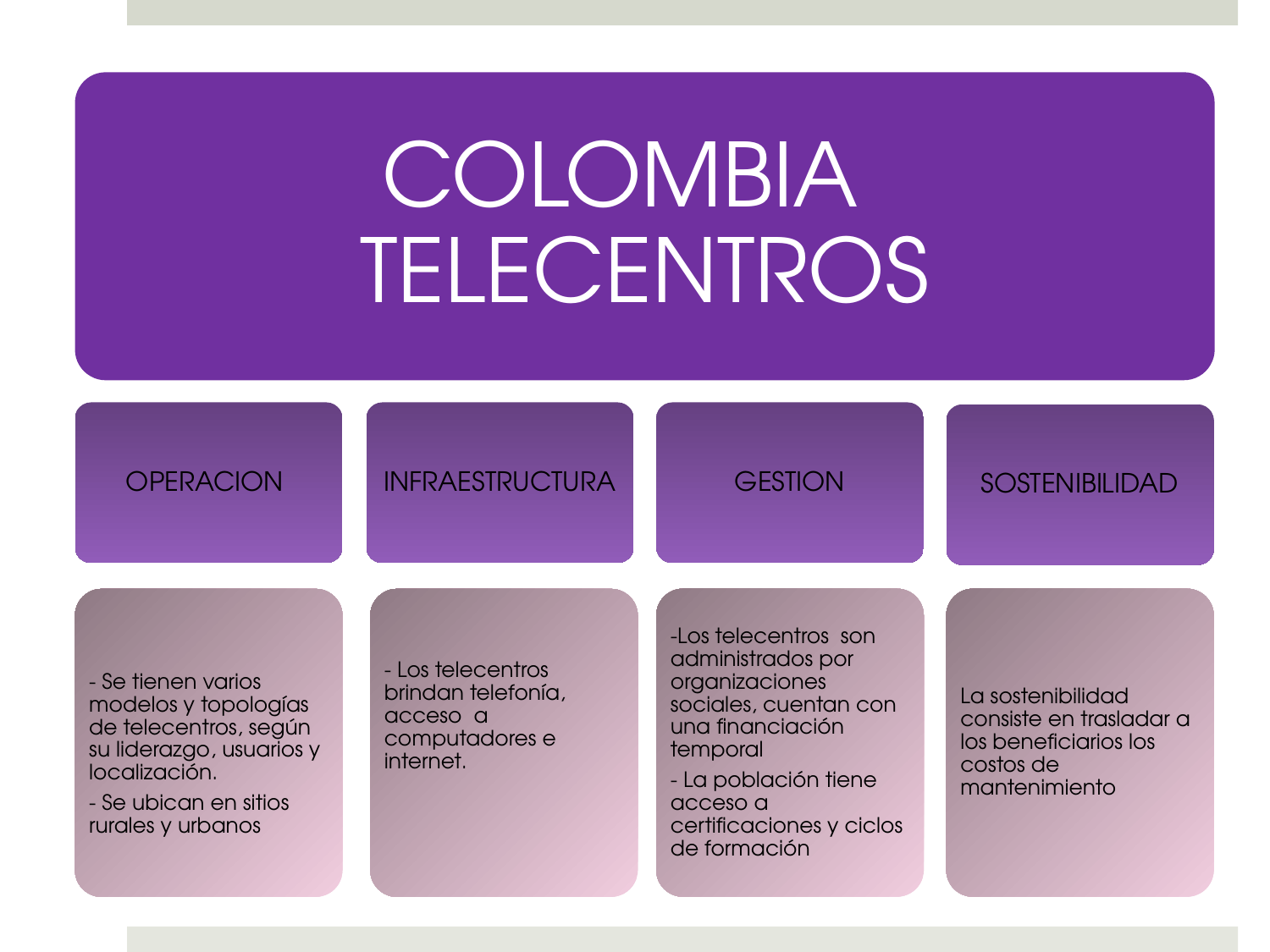

COLOMBIA
TELECENTROS
OPERACION
- Se tienen varios modelos y topologías de telecentros, según su liderazgo, usuarios y localización.
- Se ubican en sitios rurales y urbanos
INFRAESTRUCTURA
- Los telecentros brindan telefonía, acceso  a computadores e internet.

GESTION
-Los telecentros  son administrados por organizaciones sociales, cuentan con una financiación temporal
- La población tiene acceso a certificaciones y ciclos de formación
SOSTENIBILIDAD
La sostenibilidad consiste en trasladar a los beneficiarios los costos de mantenimiento